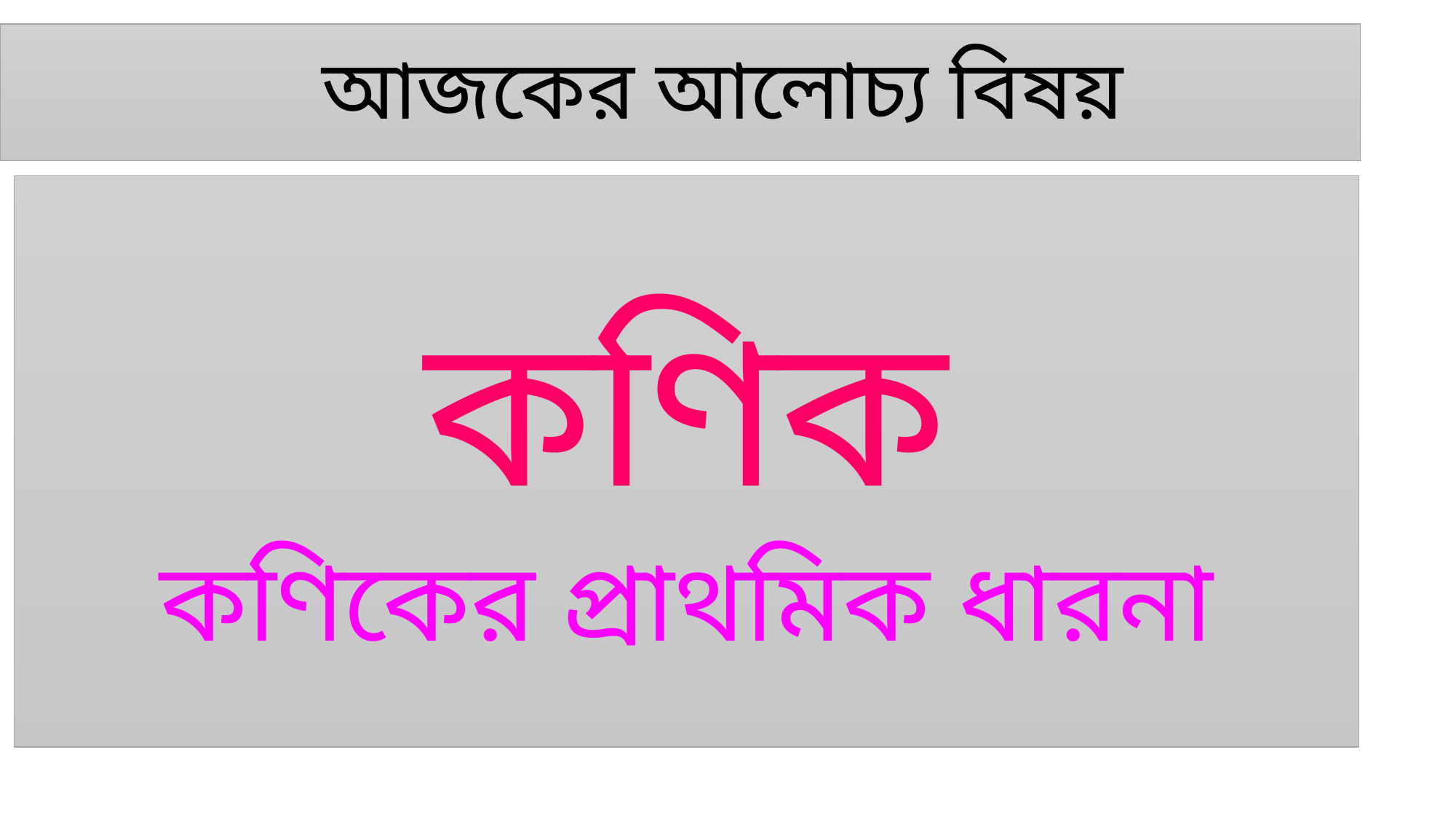

# আজকের আলোচ্য বিষয়

কণিক
কণিকের প্রাথমিক ধারনা